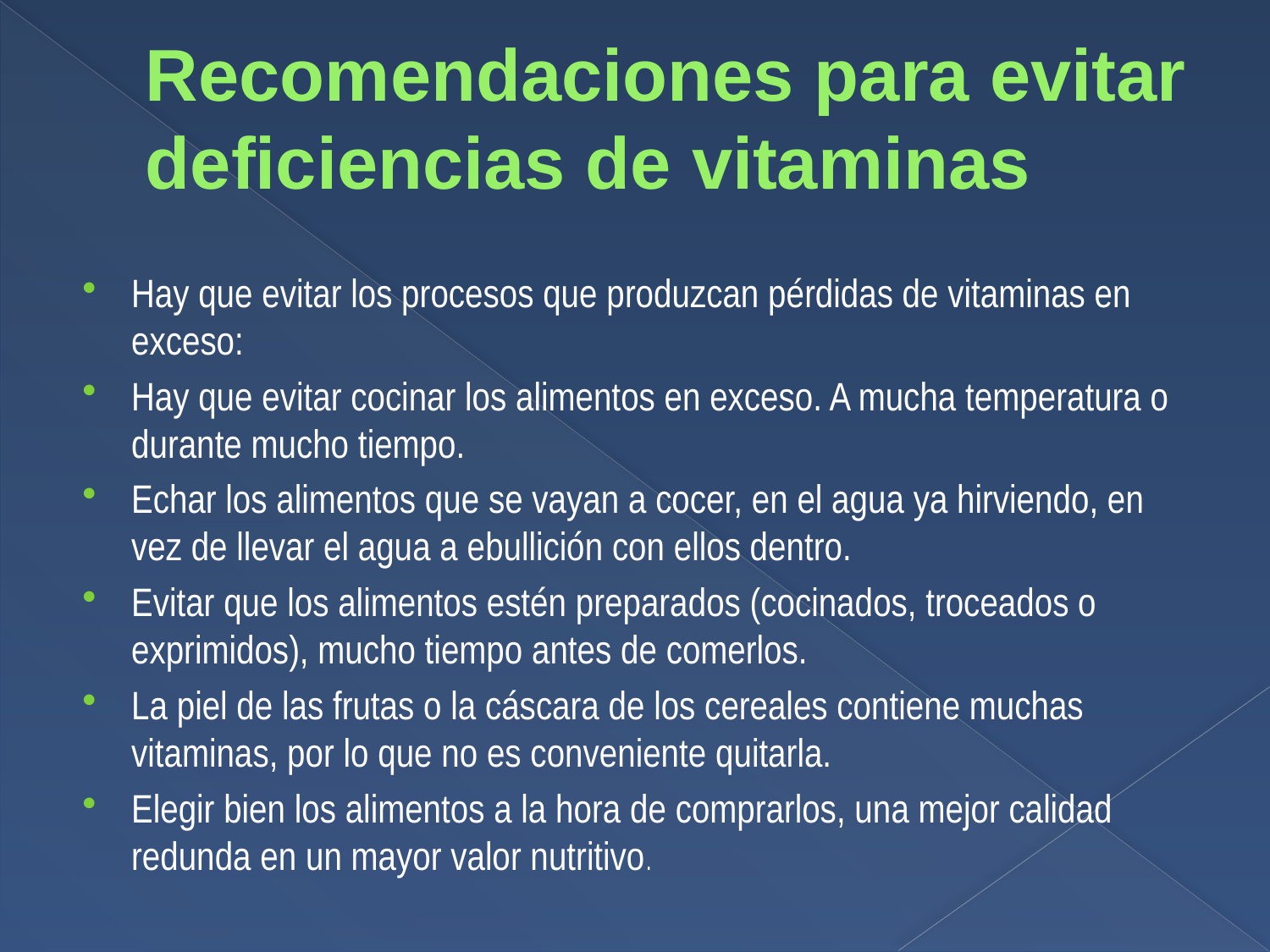

# Recomendaciones para evitar deficiencias de vitaminas
Hay que evitar los procesos que produzcan pérdidas de vitaminas en exceso:
Hay que evitar cocinar los alimentos en exceso. A mucha temperatura o durante mucho tiempo.
Echar los alimentos que se vayan a cocer, en el agua ya hirviendo, en vez de llevar el agua a ebullición con ellos dentro.
Evitar que los alimentos estén preparados (cocinados, troceados o exprimidos), mucho tiempo antes de comerlos.
La piel de las frutas o la cáscara de los cereales contiene muchas vitaminas, por lo que no es conveniente quitarla.
Elegir bien los alimentos a la hora de comprarlos, una mejor calidad redunda en un mayor valor nutritivo.